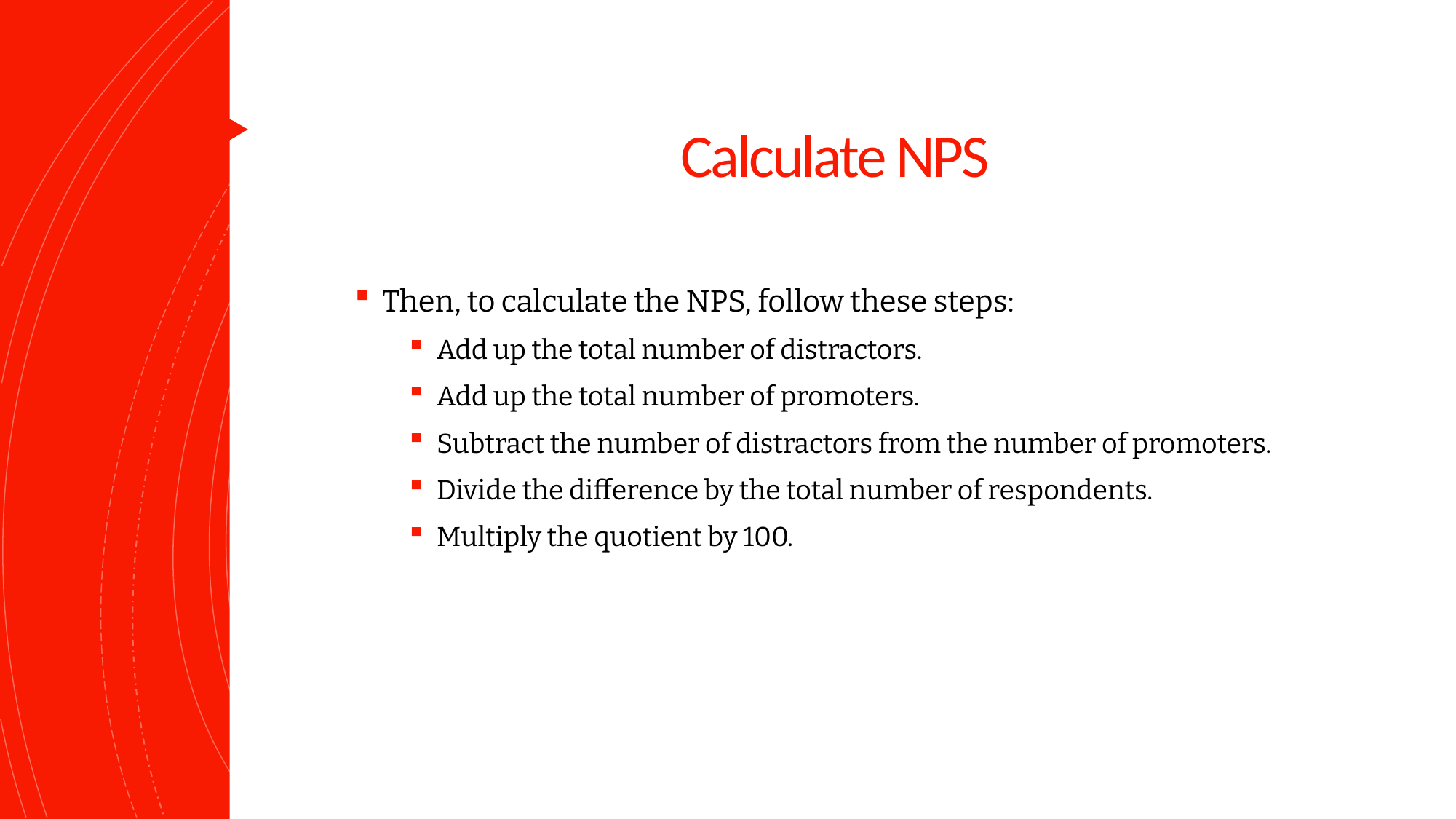

# Calculate NPS

Then, to calculate the NPS, follow these steps:
Add up the total number of distractors.
Add up the total number of promoters.
Subtract the number of distractors from the number of promoters.
Divide the difference by the total number of respondents.
Multiply the quotient by 100.